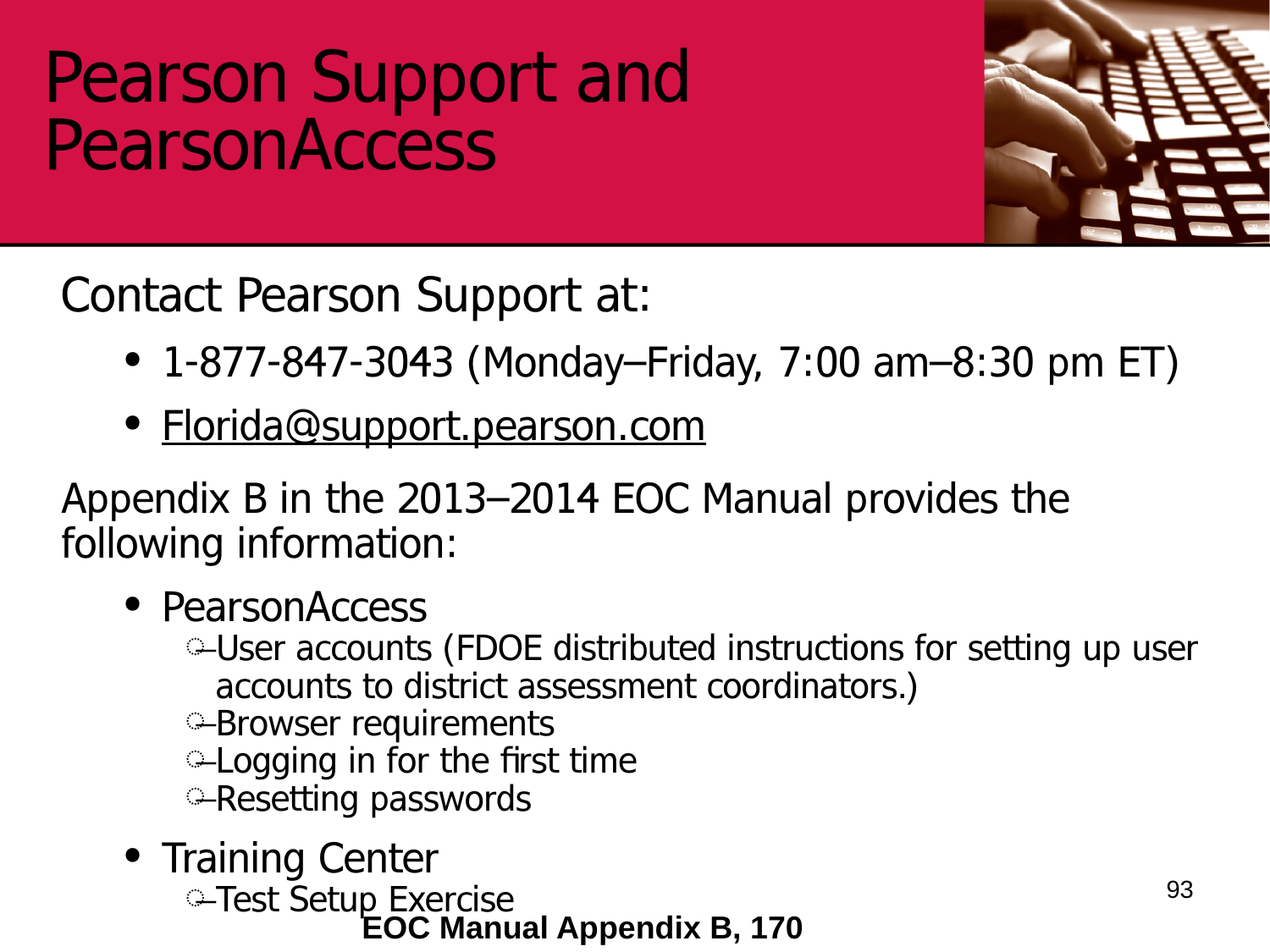

# Pearson Support and PearsonAccess
Contact Pearson Support at:
1-877-847-3043 (Monday–Friday, 7:00 am–8:30 pm ET)
Florida@support.pearson.com
Appendix B in the 2013–2014 EOC Manual provides the following information:
PearsonAccess
User accounts (FDOE distributed instructions for setting up user accounts to district assessment coordinators.)
Browser requirements
Logging in for the first time
Resetting passwords
Training Center
Test Setup Exercise

93
EOC Manual Appendix B, 170